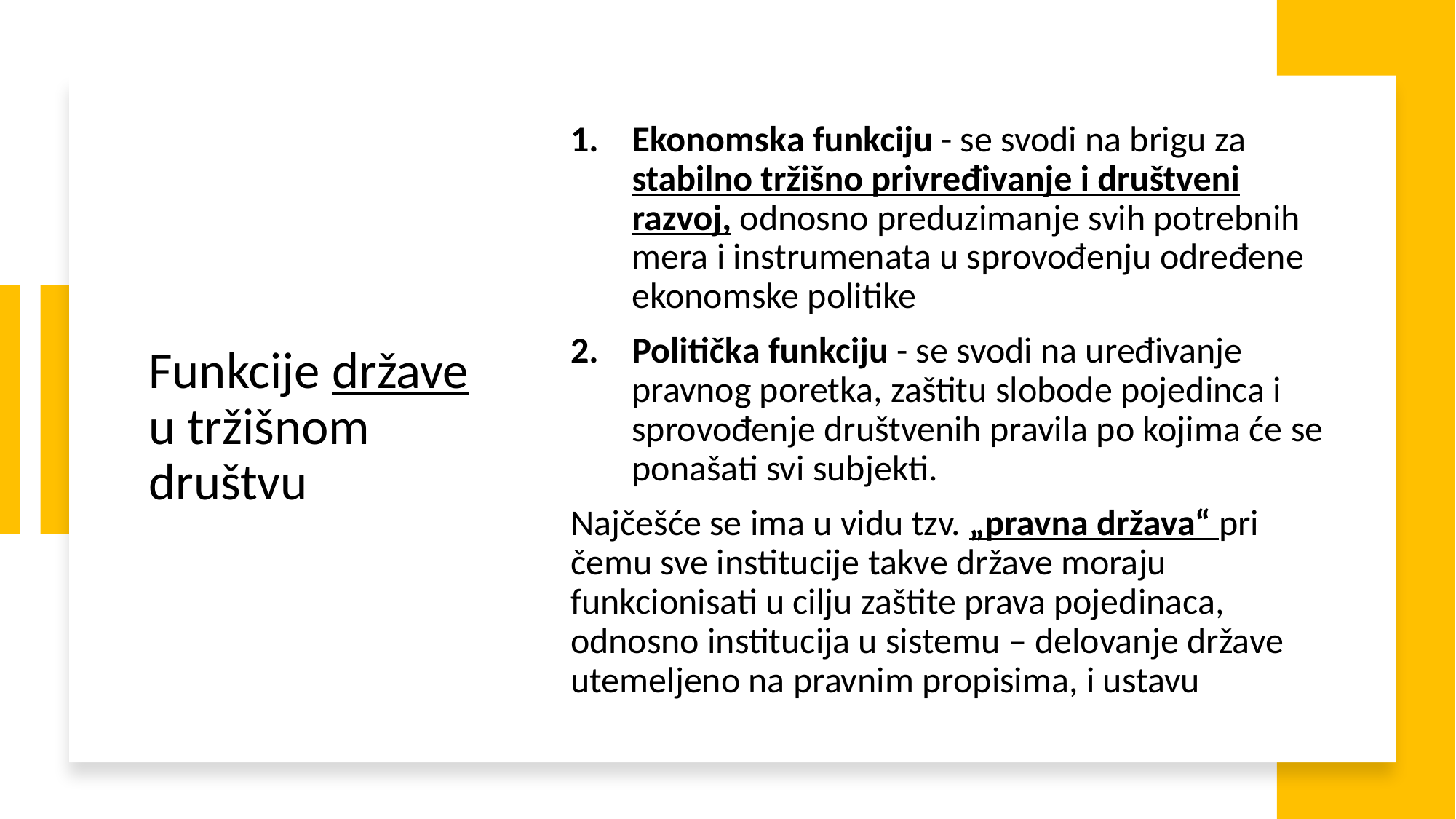

Ekonomska funkciju - se svodi na brigu za stabilno tržišno privređivanje i društveni razvoj, odnosno preduzimanje svih potrebnih mera i instrumenata u sprovođenju određene ekonomske politike
Politička funkciju - se svodi na uređivanje pravnog poretka, zaštitu slobode pojedinca i sprovođenje društvenih pravila po kojima će se ponašati svi subjekti.
Najčešće se ima u vidu tzv. „pravna država“ pri čemu sve institucije takve države moraju funkcionisati u cilju zaštite prava pojedinaca, odnosno institucija u sistemu – delovanje države utemeljeno na pravnim propisima, i ustavu
# Funkcije države u tržišnom društvu